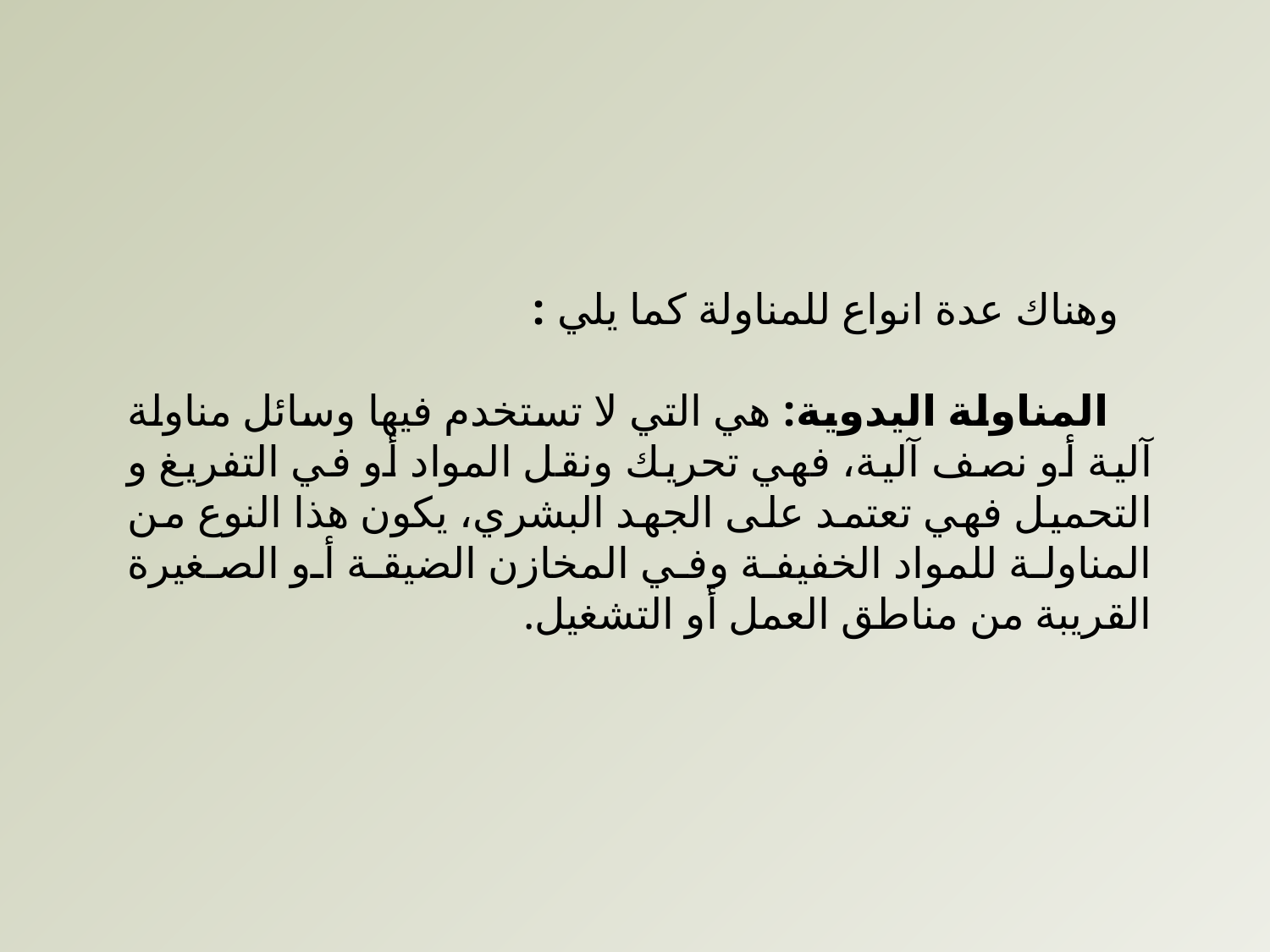

وهناك عدة انواع للمناولة كما يلي :

    المناولة اليدوية: هي التي لا تستخدم فيها وسائل مناولة آلية أو نصف آلية، فهي تحريك ونقل المواد أو في التفريغ و التحميل فهي تعتمد على الجهد البشري، يكون هذا النوع من المناولة للمواد الخفيفة وفي المخازن الضيقة أو الصغيرة القريبة من مناطق العمل أو التشغيل.